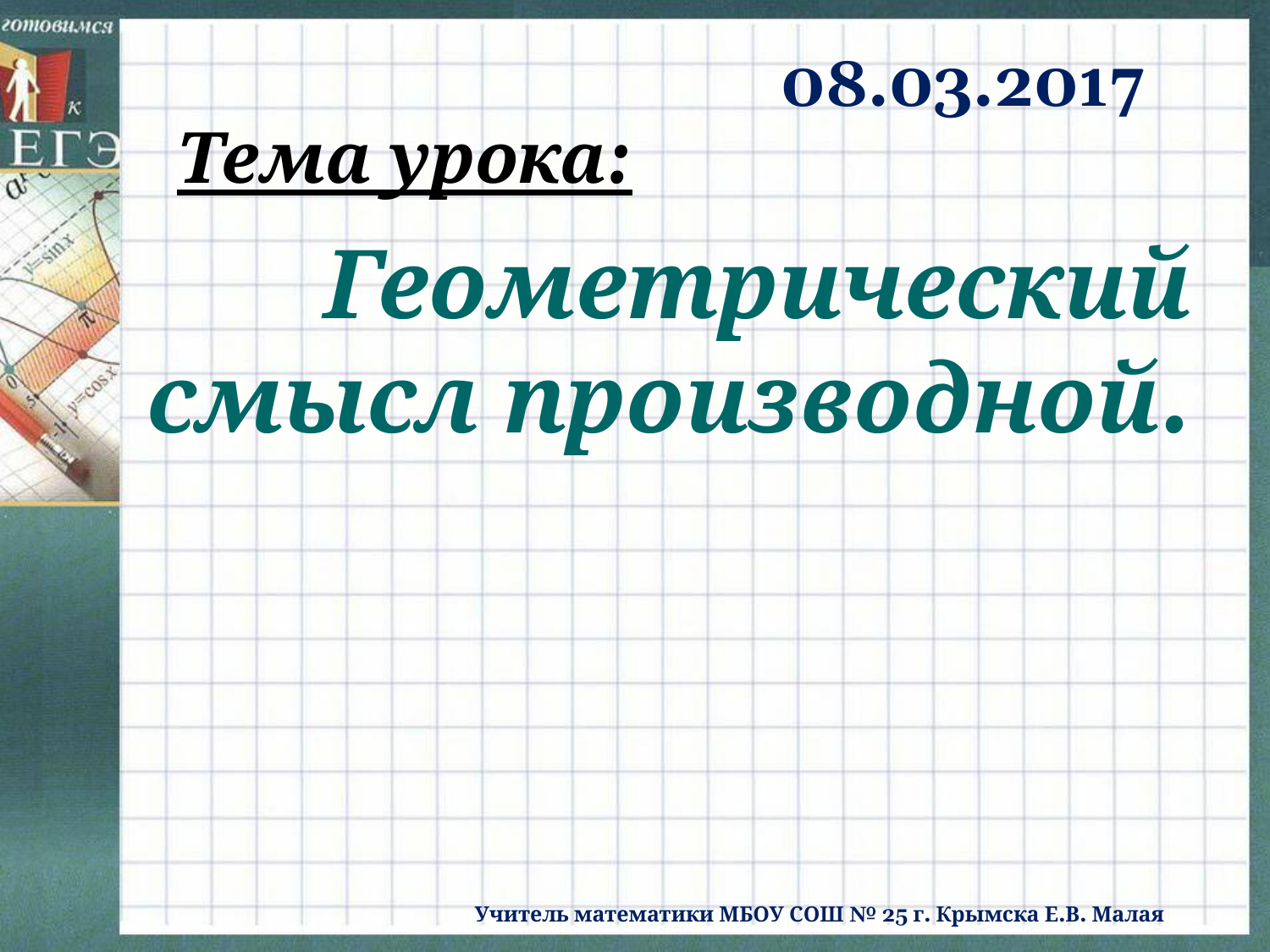

08.03.2017
Тема урока:
Геометрический смысл производной.
Учитель математики МБОУ СОШ № 25 г. Крымска Е.В. Малая